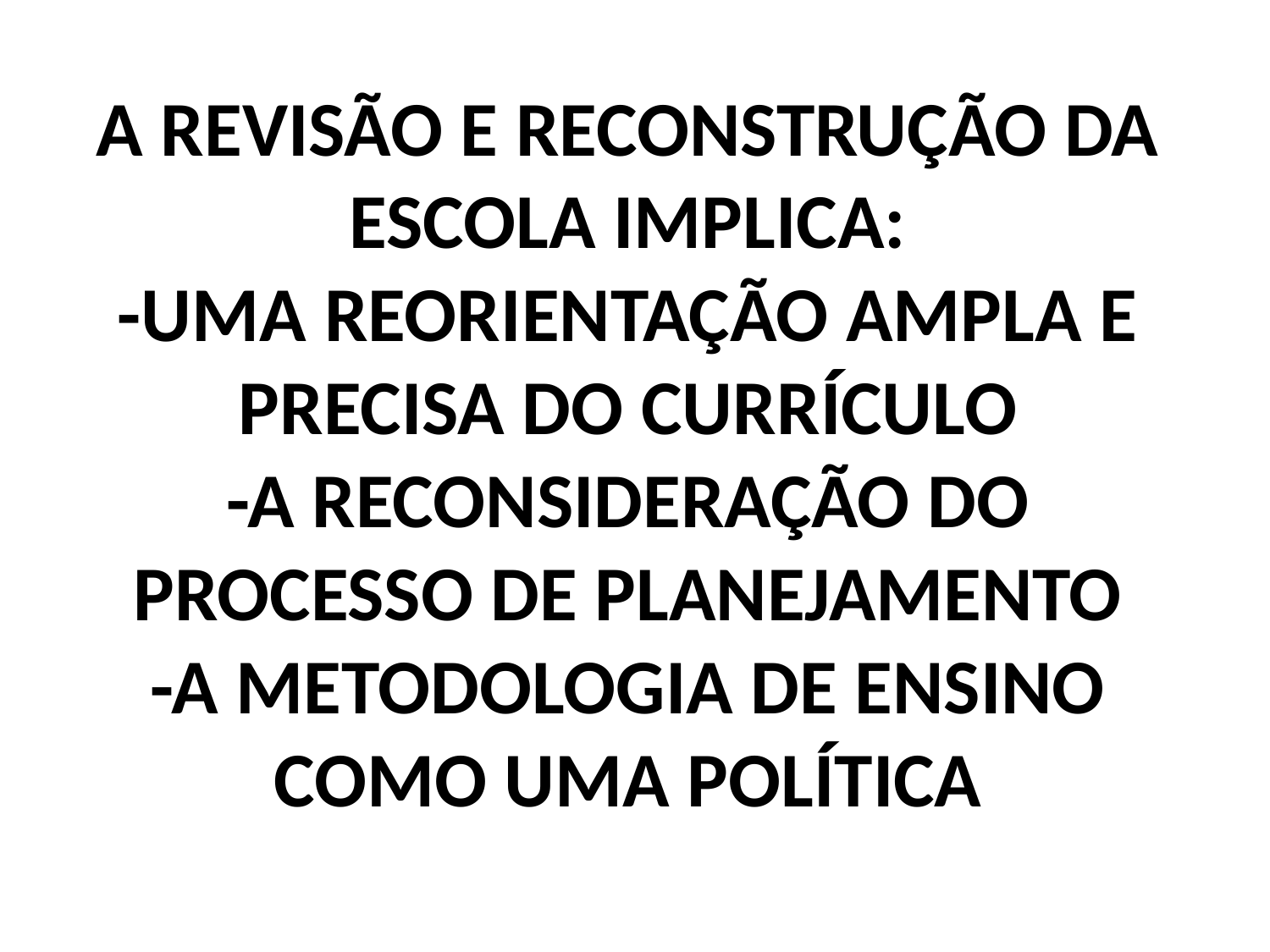

# A REVISÃO E RECONSTRUÇÃO DA ESCOLA IMPLICA: -UMA REORIENTAÇÃO AMPLA E PRECISA DO CURRÍCULO -A RECONSIDERAÇÃO DO PROCESSO DE PLANEJAMENTO -A METODOLOGIA DE ENSINO COMO UMA POLÍTICA